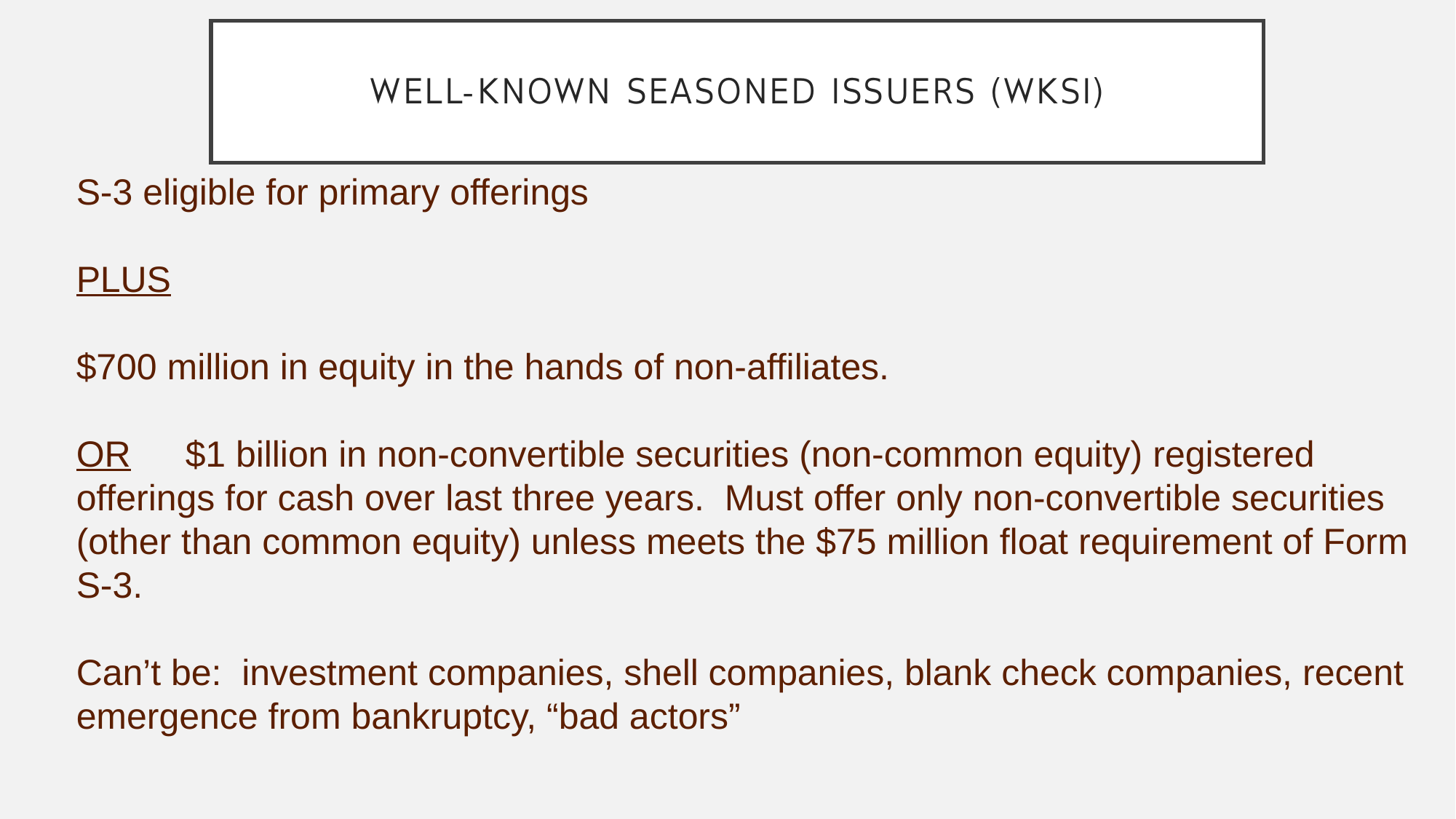

# Well-known seasoned issuers (WKSI)
S-3 eligible for primary offerings

PLUS

$700 million in equity in the hands of non-affiliates.

OR 	$1 billion in non-convertible securities (non-common equity) registered offerings for cash over last three years.  Must offer only non-convertible securities (other than common equity) unless meets the $75 million float requirement of Form S-3.

Can’t be:  investment companies, shell companies, blank check companies, recent emergence from bankruptcy, “bad actors”